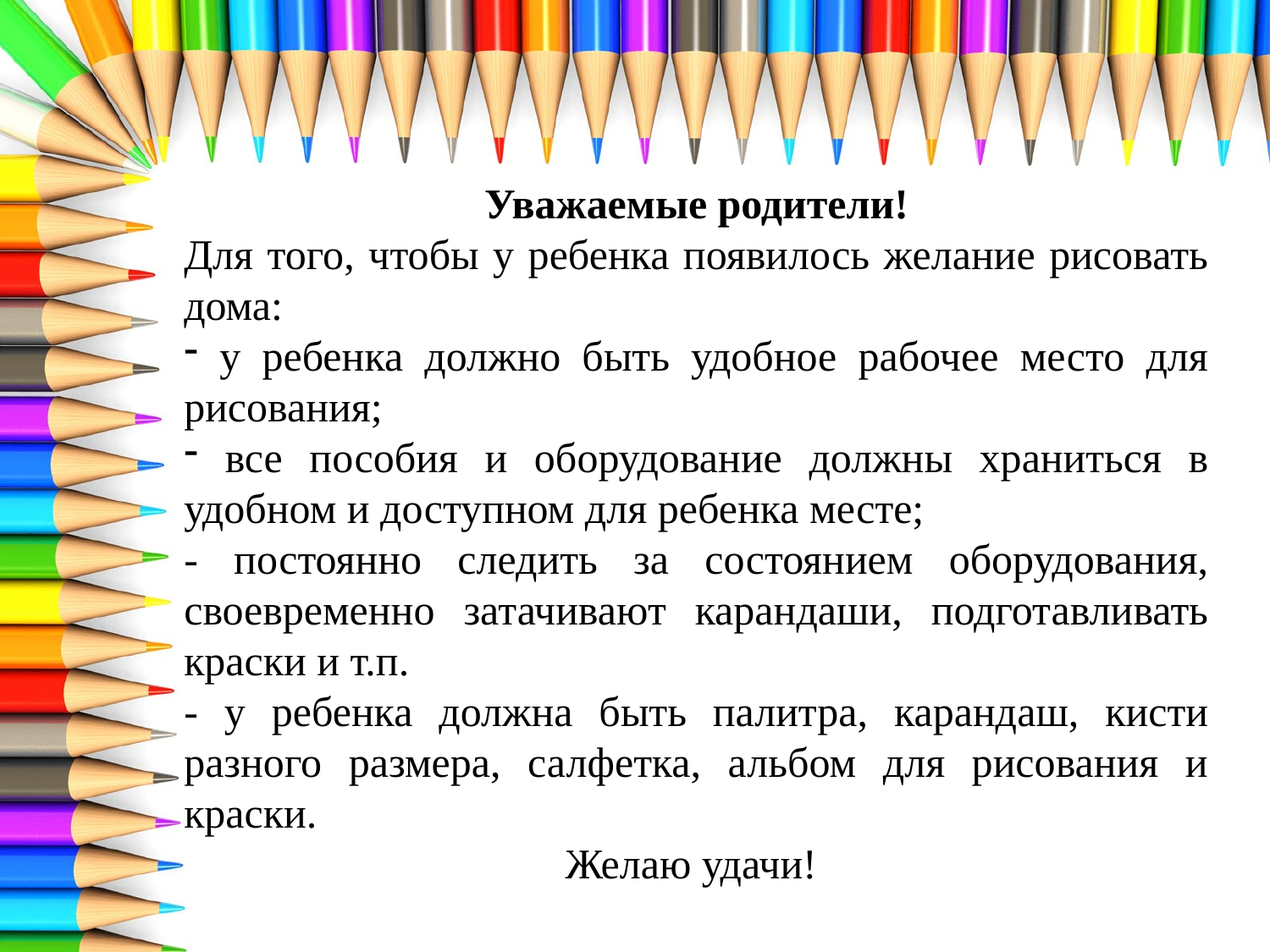

Уважаемые родители!
Для того, чтобы у ребенка появилось желание рисовать дома:
 у ребенка должно быть удобное рабочее место для рисования;
 все пособия и оборудование должны храниться в удобном и доступном для ребенка месте;
- постоянно следить за состоянием оборудования, своевременно затачивают карандаши, подготавливать краски и т.п.
- у ребенка должна быть палитра, карандаш, кисти разного размера, салфетка, альбом для рисования и краски.
Желаю удачи!